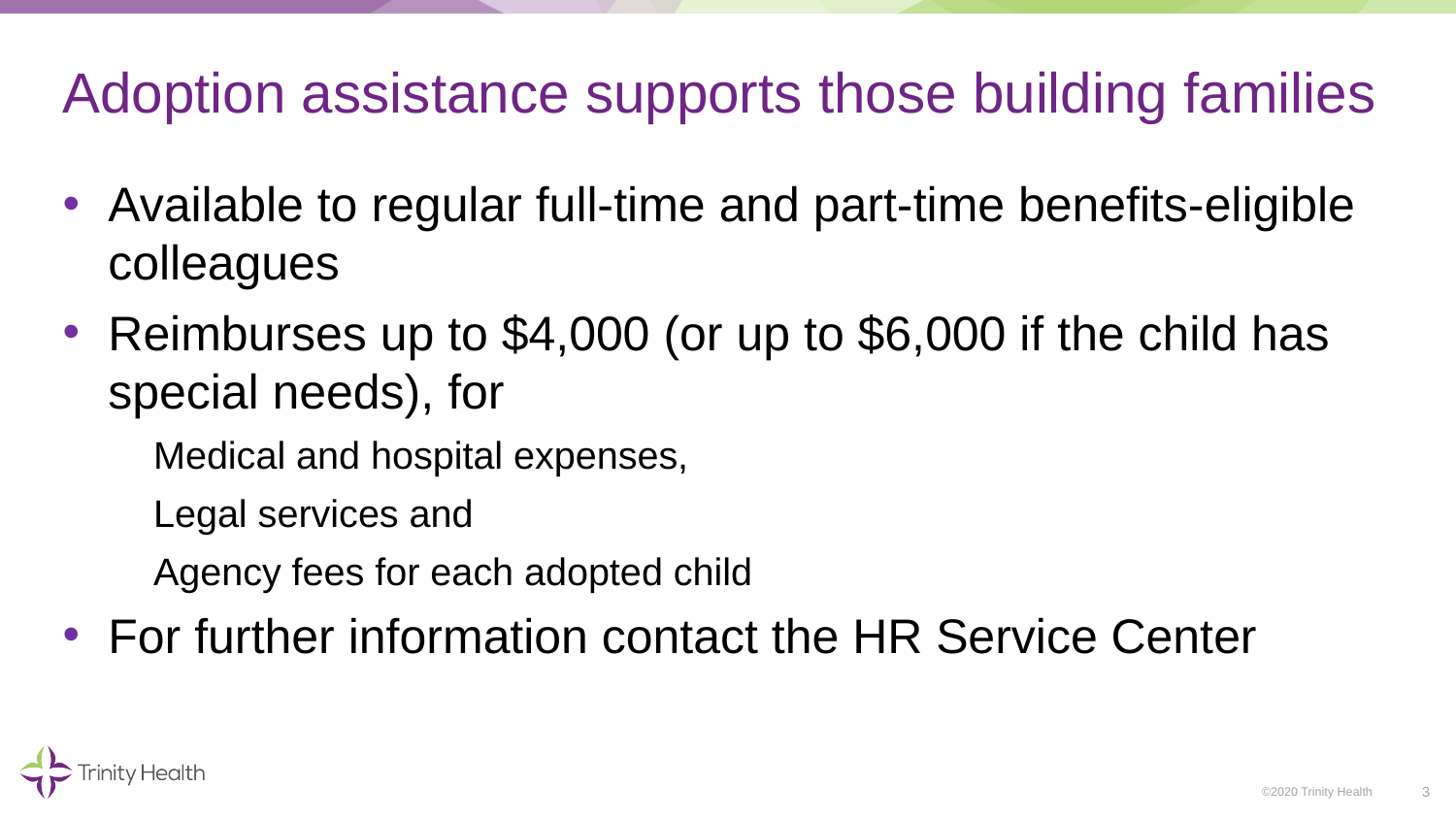

# Adoption assistance supports those building families
Available to regular full-time and part-time benefits-eligible colleagues
Reimburses up to $4,000 (or up to $6,000 if the child has special needs), for
Medical and hospital expenses,
Legal services and
Agency fees for each adopted child
For further information contact the HR Service Center

3
©2020 Trinity Health